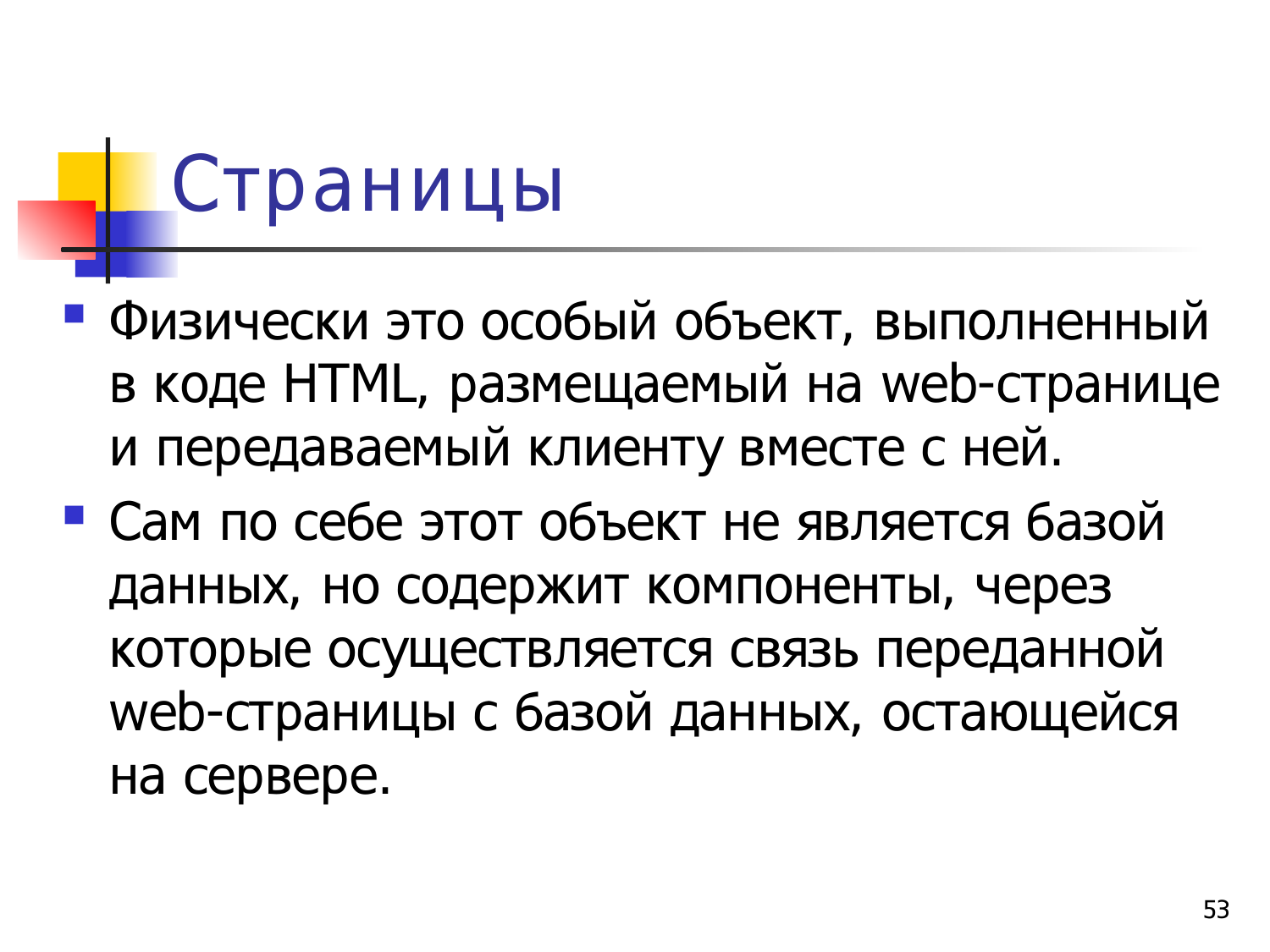

# Страницы
Физически это особый объект, выполненный в коде HTML, размещаемый на web-странице и передаваемый клиенту вместе с ней.
Сам по себе этот объект не является базой данных, но содержит компоненты, через которые осуществляется связь переданной web-страницы с базой данных, остающейся на сервере.
53